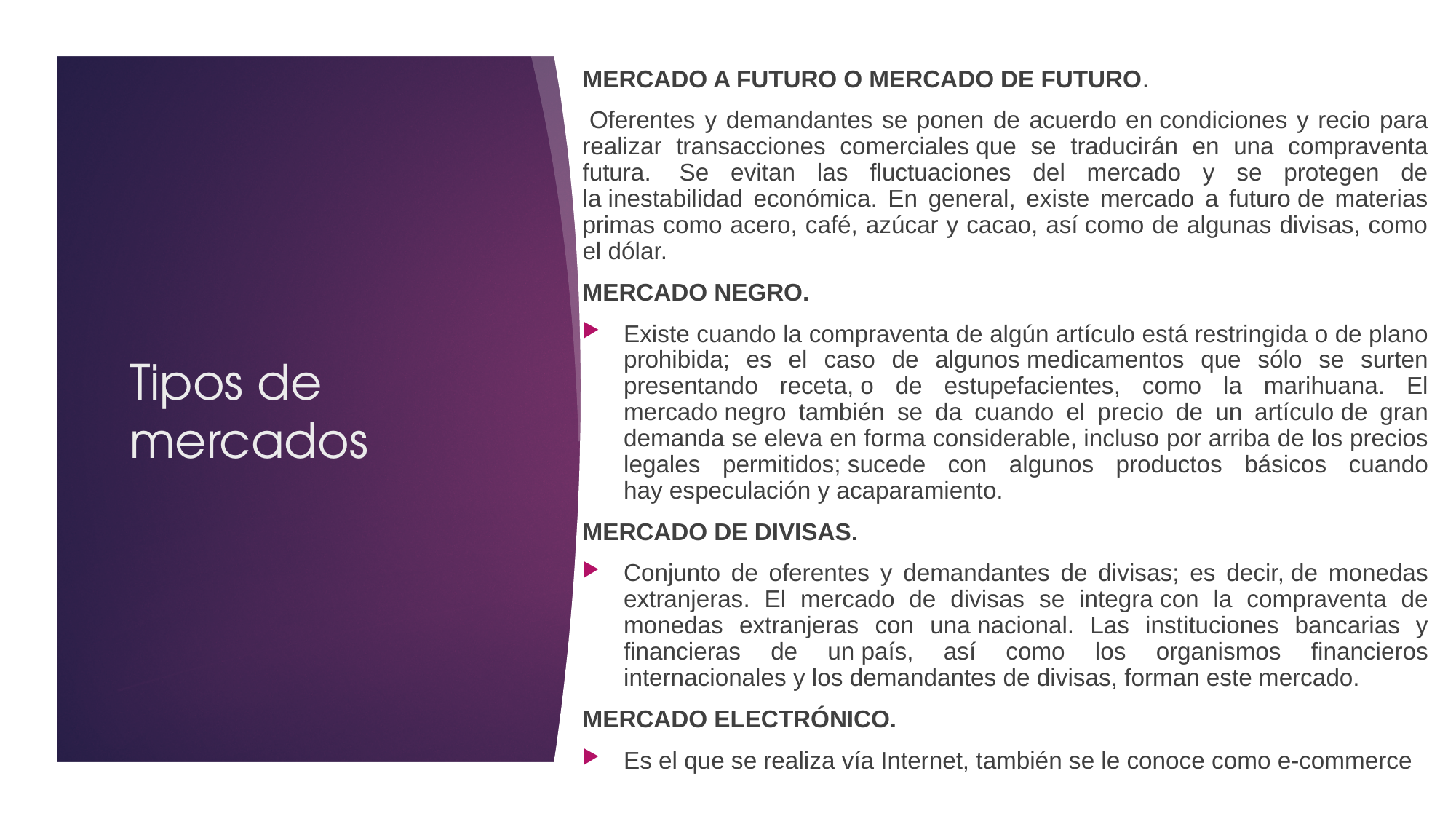

MERCADO A FUTURO O MERCADO DE FUTURO.
 Oferentes y demandantes se ponen de acuerdo en condiciones y recio para realizar transacciones comerciales que se traducirán en una compraventa futura.  Se evitan las fluctuaciones del mercado y se protegen de la inestabilidad económica. En general, existe mercado a futuro de materias primas como acero, café, azúcar y cacao, así como de algunas divisas, como el dólar.
MERCADO NEGRO.
Existe cuando la compraventa de algún artículo está restringida o de plano prohibida; es el caso de algunos medicamentos que sólo se surten presentando receta, o de estupefacientes, como la marihuana. El mercado negro también se da cuando el precio de un artículo de gran demanda se eleva en forma considerable, incluso por arriba de los precios legales permitidos; sucede con algunos productos básicos cuando hay especulación y acaparamiento.
MERCADO DE DIVISAS.
Conjunto de oferentes y demandantes de divisas; es decir, de monedas extranjeras. El mercado de divisas se integra con la compraventa de monedas extranjeras con una nacional. Las instituciones bancarias y financieras de un país, así como los organismos financieros internacionales y los demandantes de divisas, forman este mercado.
MERCADO ELECTRÓNICO.
Es el que se realiza vía Internet, también se le conoce como e-commerce

# Tipos de mercados